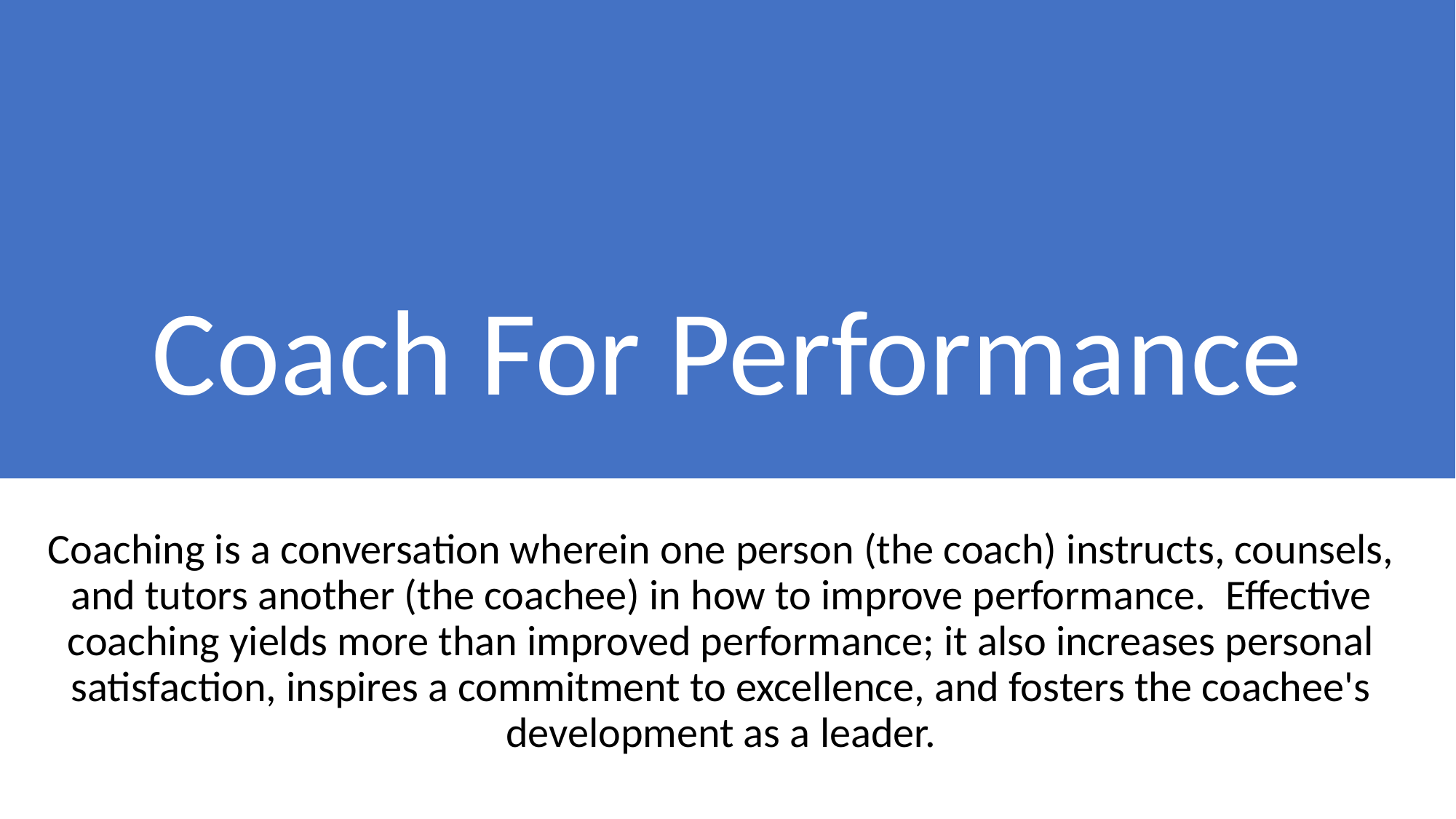

# Coach For Performance
Coaching is a conversation wherein one person (the coach) instructs, counsels, and tutors another (the coachee) in how to improve performance.  Effective coaching yields more than improved performance; it also increases personal satisfaction, inspires a commitment to excellence, and fosters the coachee's development as a leader.